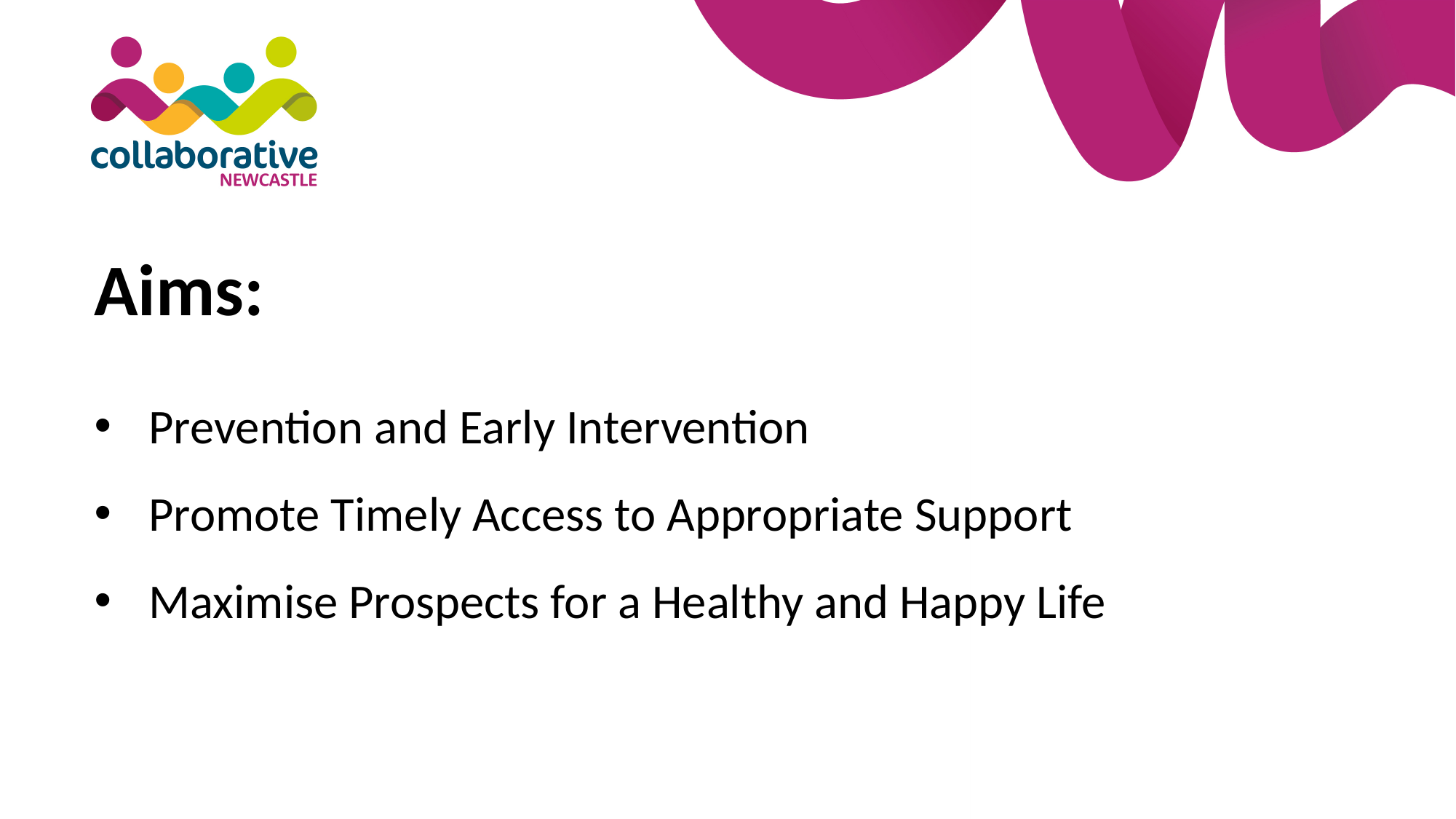

Aims:

Prevention and Early Intervention
Promote Timely Access to Appropriate Support
Maximise Prospects for a Healthy and Happy Life